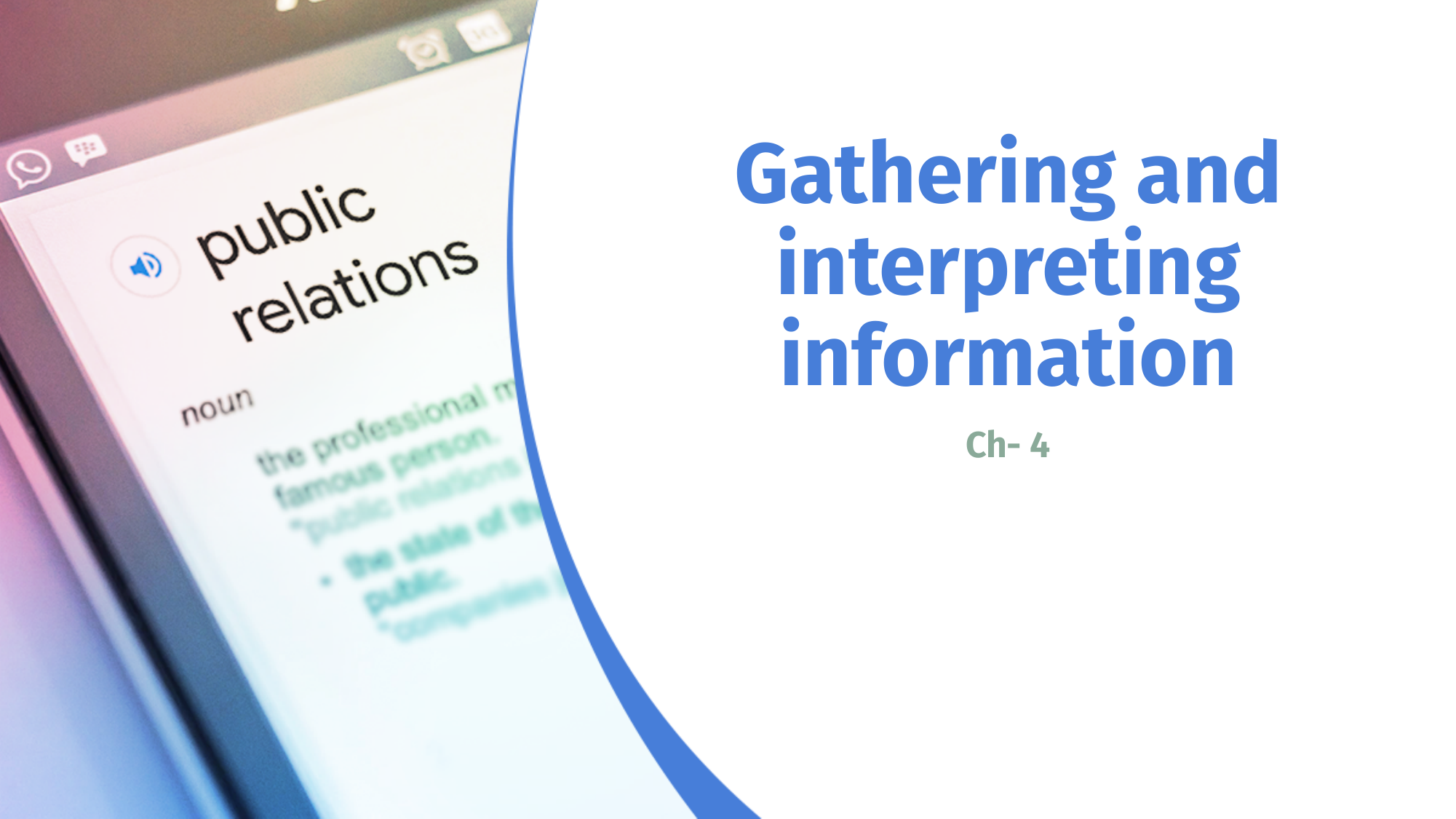

# Gathering and interpreting information
Ch- 4